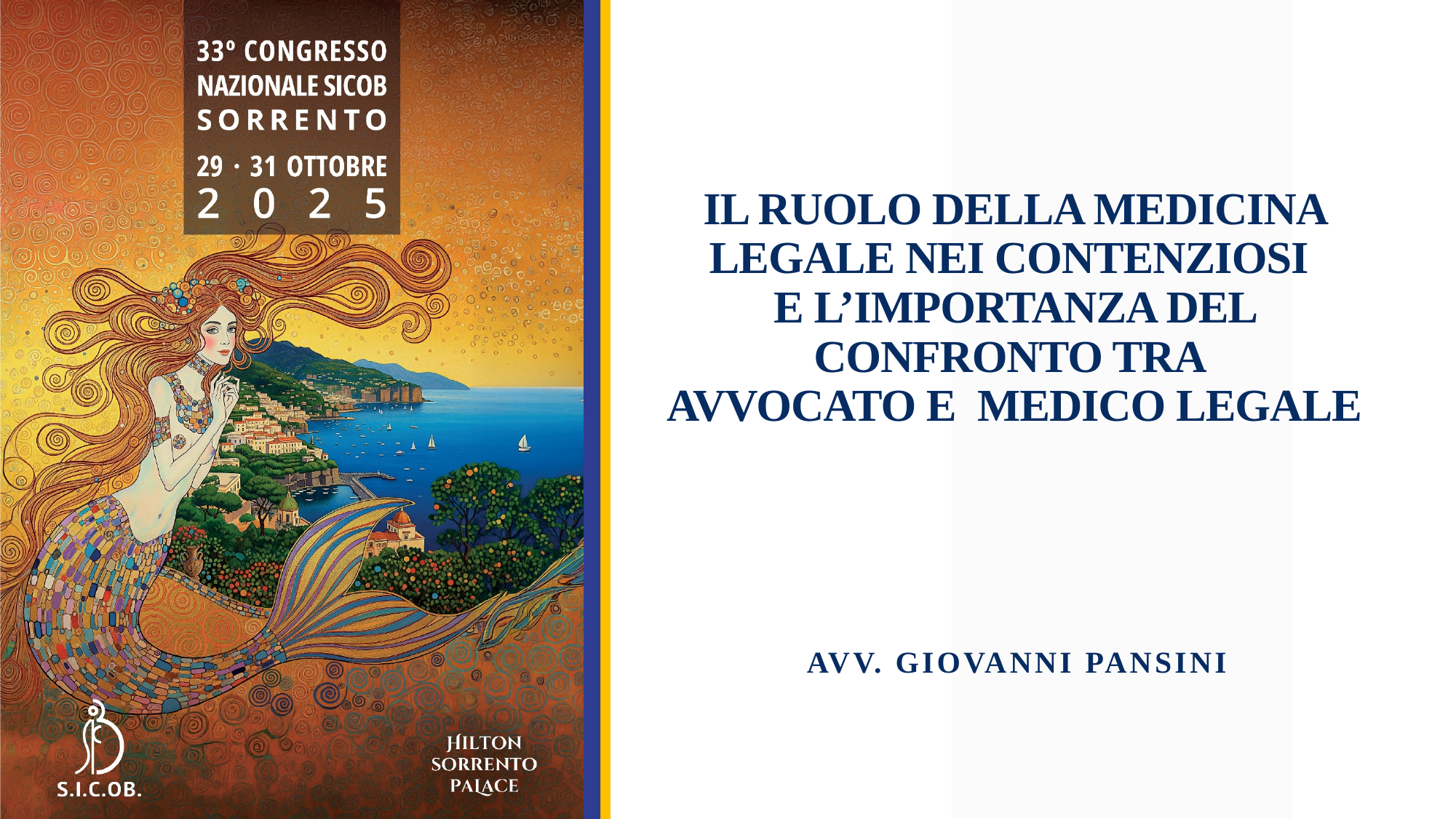

# IL RUOLO DELLA MEDICINA LEGALE NEI CONTENZIOSI E L’IMPORTANZA DEL CONFRONTO TRA AVVOCATO E  MEDICO LEGALE
Avv. Giovanni Pansini